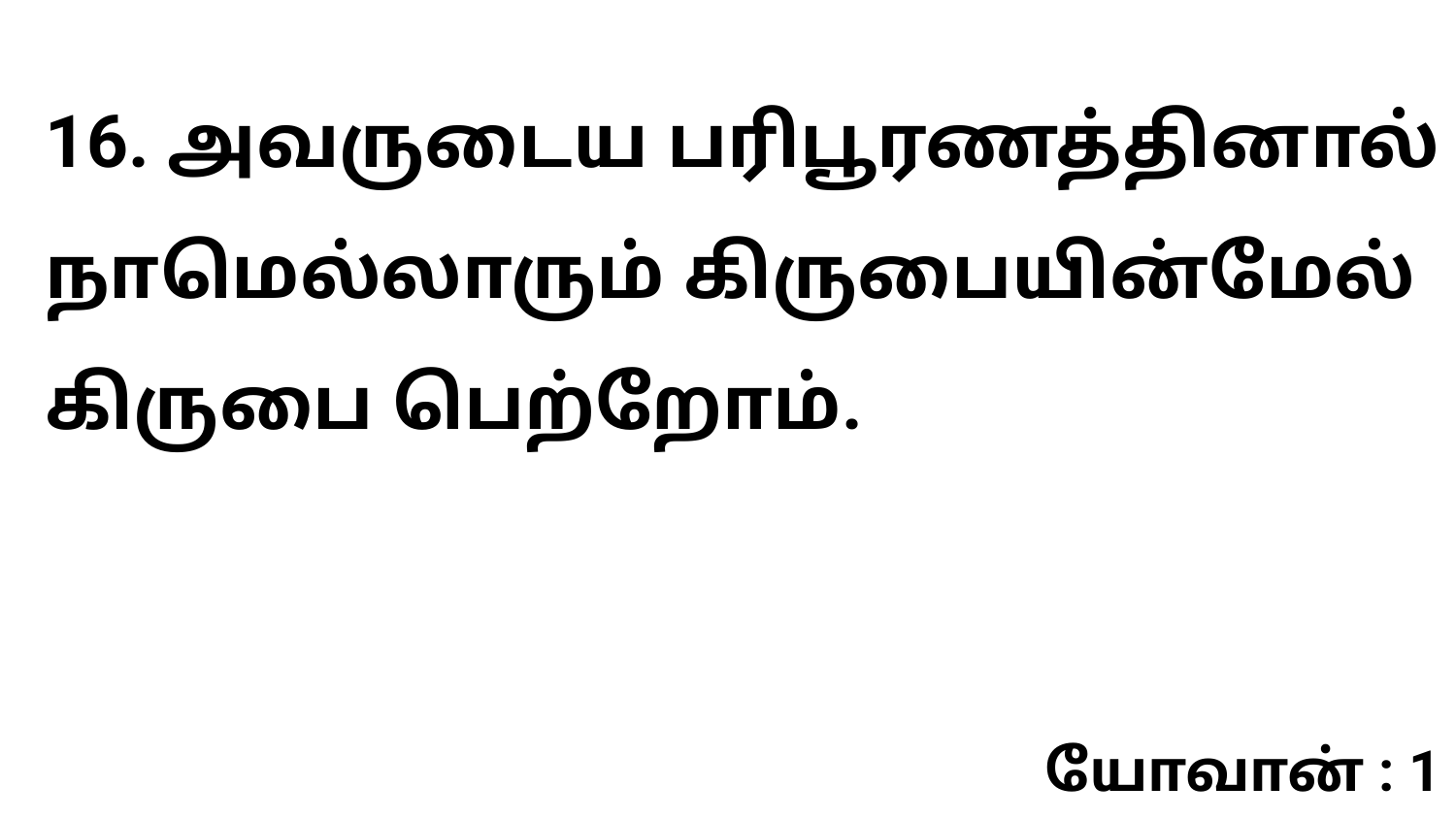

16. அவருடைய பரிபூரணத்தினால் நாமெல்லாரும் கிருபையின்மேல் கிருபை பெற்றோம்.
யோவான் : 1